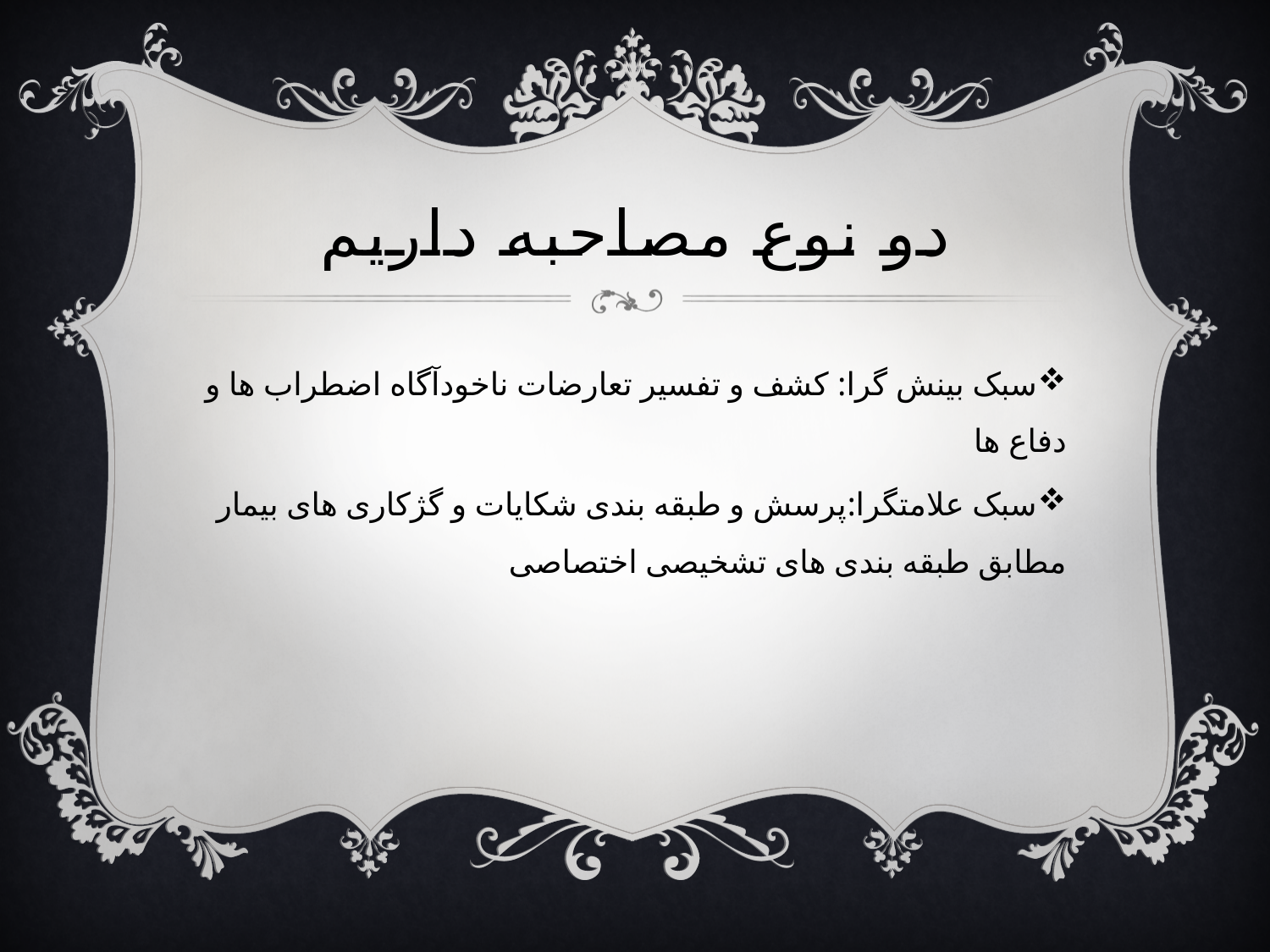

# دو نوع مصاحبه داریم
سبک بینش گرا: کشف و تفسیر تعارضات ناخودآگاه اضطراب ها و دفاع ها
سبک علامتگرا:پرسش و طبقه بندی شکایات و گژکاری های بیمار مطابق طبقه بندی های تشخیصی اختصاصی